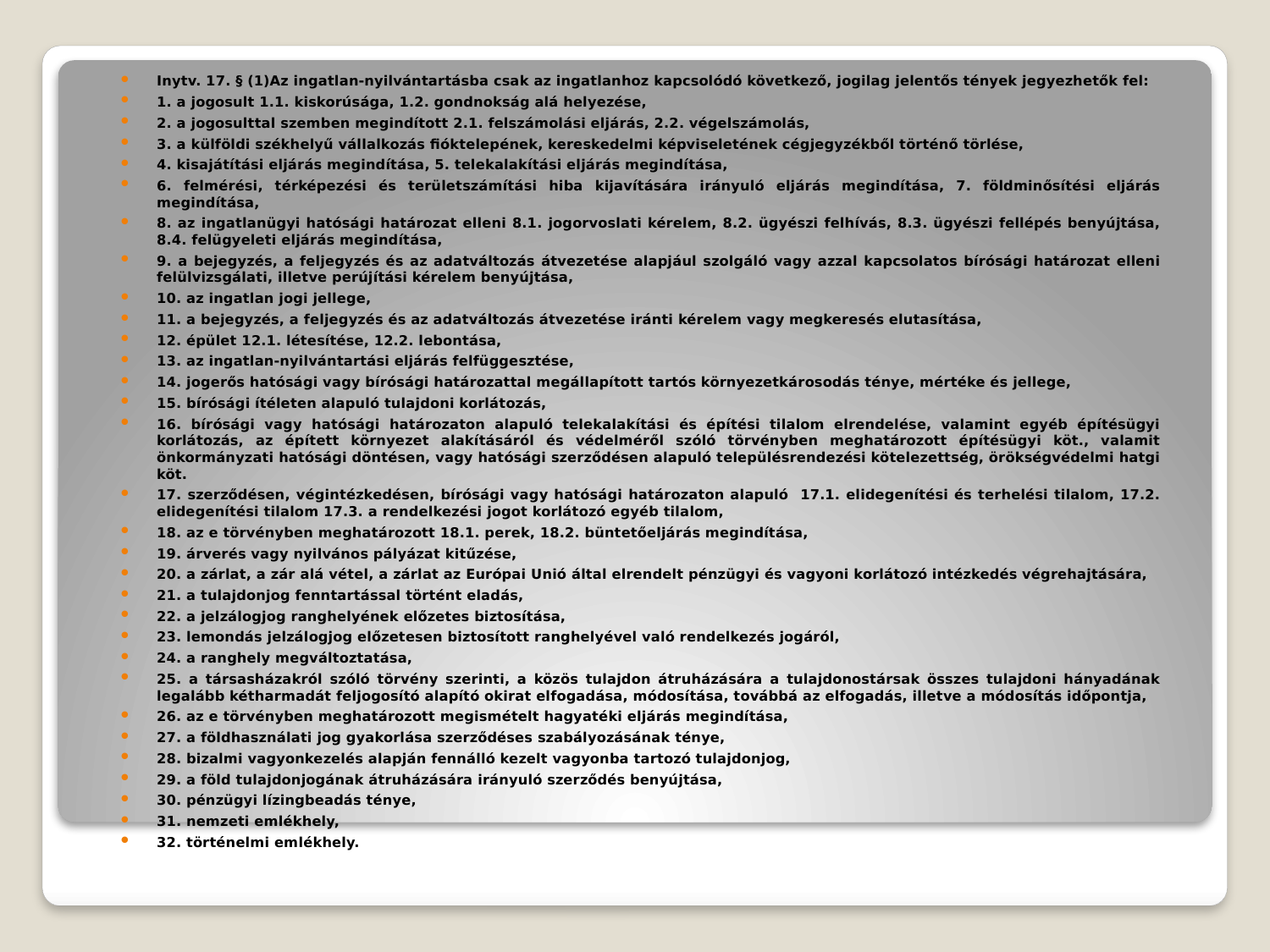

Inytv. 17. § (1)Az ingatlan-nyilvántartásba csak az ingatlanhoz kapcsolódó következő, jogilag jelentős tények jegyezhetők fel:
1. a jogosult 1.1. kiskorúsága, 1.2. gondnokság alá helyezése,
2. a jogosulttal szemben megindított 2.1. felszámolási eljárás, 2.2. végelszámolás,
3. a külföldi székhelyű vállalkozás fióktelepének, kereskedelmi képviseletének cégjegyzékből történő törlése,
4. kisajátítási eljárás megindítása, 5. telekalakítási eljárás megindítása,
6. felmérési, térképezési és területszámítási hiba kijavítására irányuló eljárás megindítása, 7. földminősítési eljárás megindítása,
8. az ingatlanügyi hatósági határozat elleni 8.1. jogorvoslati kérelem, 8.2. ügyészi felhívás, 8.3. ügyészi fellépés benyújtása, 8.4. felügyeleti eljárás megindítása,
9. a bejegyzés, a feljegyzés és az adatváltozás átvezetése alapjául szolgáló vagy azzal kapcsolatos bírósági határozat elleni felülvizsgálati, illetve perújítási kérelem benyújtása,
10. az ingatlan jogi jellege,
11. a bejegyzés, a feljegyzés és az adatváltozás átvezetése iránti kérelem vagy megkeresés elutasítása,
12. épület 12.1. létesítése, 12.2. lebontása,
13. az ingatlan-nyilvántartási eljárás felfüggesztése,
14. jogerős hatósági vagy bírósági határozattal megállapított tartós környezetkárosodás ténye, mértéke és jellege,
15. bírósági ítéleten alapuló tulajdoni korlátozás,
16. bírósági vagy hatósági határozaton alapuló telekalakítási és építési tilalom elrendelése, valamint egyéb építésügyi korlátozás, az épített környezet alakításáról és védelméről szóló törvényben meghatározott építésügyi köt., valamit önkormányzati hatósági döntésen, vagy hatósági szerződésen alapuló településrendezési kötelezettség, örökségvédelmi hatgi köt.
17. szerződésen, végintézkedésen, bírósági vagy hatósági határozaton alapuló  17.1. elidegenítési és terhelési tilalom, 17.2. elidegenítési tilalom 17.3. a rendelkezési jogot korlátozó egyéb tilalom,
18. az e törvényben meghatározott 18.1. perek, 18.2. büntetőeljárás megindítása,
19. árverés vagy nyilvános pályázat kitűzése,
20. a zárlat, a zár alá vétel, a zárlat az Európai Unió által elrendelt pénzügyi és vagyoni korlátozó intézkedés végrehajtására,
21. a tulajdonjog fenntartással történt eladás,
22. a jelzálogjog ranghelyének előzetes biztosítása,
23. lemondás jelzálogjog előzetesen biztosított ranghelyével való rendelkezés jogáról,
24. a ranghely megváltoztatása,
25. a társasházakról szóló törvény szerinti, a közös tulajdon átruházására a tulajdonostársak összes tulajdoni hányadának legalább kétharmadát feljogosító alapító okirat elfogadása, módosítása, továbbá az elfogadás, illetve a módosítás időpontja,
26. az e törvényben meghatározott megismételt hagyatéki eljárás megindítása,
27. a földhasználati jog gyakorlása szerződéses szabályozásának ténye,
28. bizalmi vagyonkezelés alapján fennálló kezelt vagyonba tartozó tulajdonjog,
29. a föld tulajdonjogának átruházására irányuló szerződés benyújtása,
30. pénzügyi lízingbeadás ténye,
31. nemzeti emlékhely,
32. történelmi emlékhely.